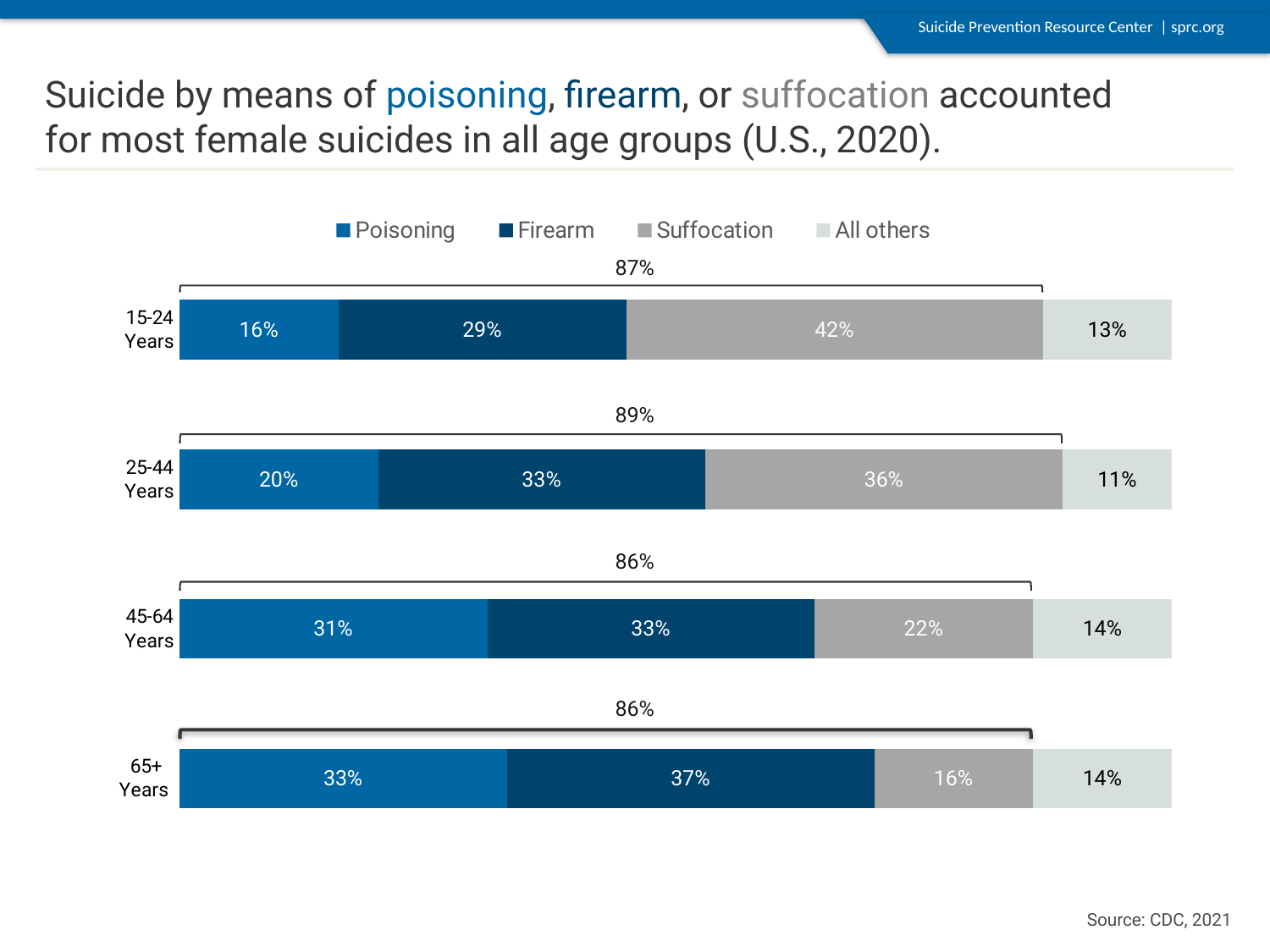

Suicide by means of poisoning, firearm, or suffocation accounted for most female suicides in all age groups (U.S., 2020).

### Chart

| Category | Poisoning | Firearm | Suffocation | All others |
|---|---|---|---|---|
| 65+ Years  | 0.33 | 0.37 | 0.16 | 0.14 |
| 45-64 Years | 0.31 | 0.33 | 0.22 | 0.14 |
| 25-44 Years | 0.2 | 0.33 | 0.36 | 0.11 |
| 15-24 Years | 0.16 | 0.29 | 0.42 | 0.13 |
87%
89%
86%
86%
Source: CDC, 2021